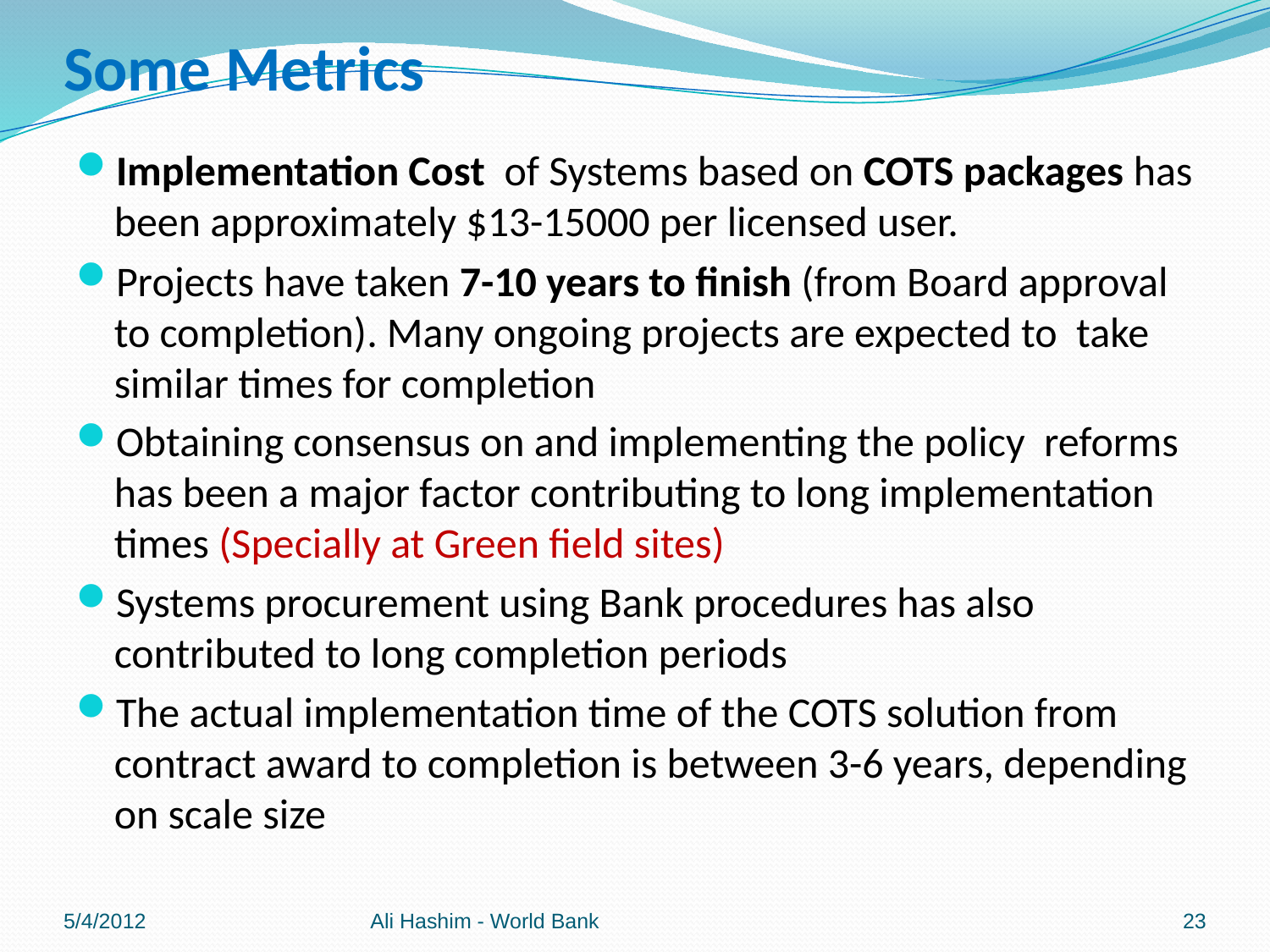

# Some Metrics
Implementation Cost  of Systems based on COTS packages has been approximately $13-15000 per licensed user.
Projects have taken 7-10 years to finish (from Board approval to completion). Many ongoing projects are expected to  take similar times for completion
Obtaining consensus on and implementing the policy  reforms has been a major factor contributing to long implementation times (Specially at Green field sites)
Systems procurement using Bank procedures has also contributed to long completion periods
The actual implementation time of the COTS solution from contract award to completion is between 3-6 years, depending on scale size

5/4/2012
Ali Hashim - World Bank
23